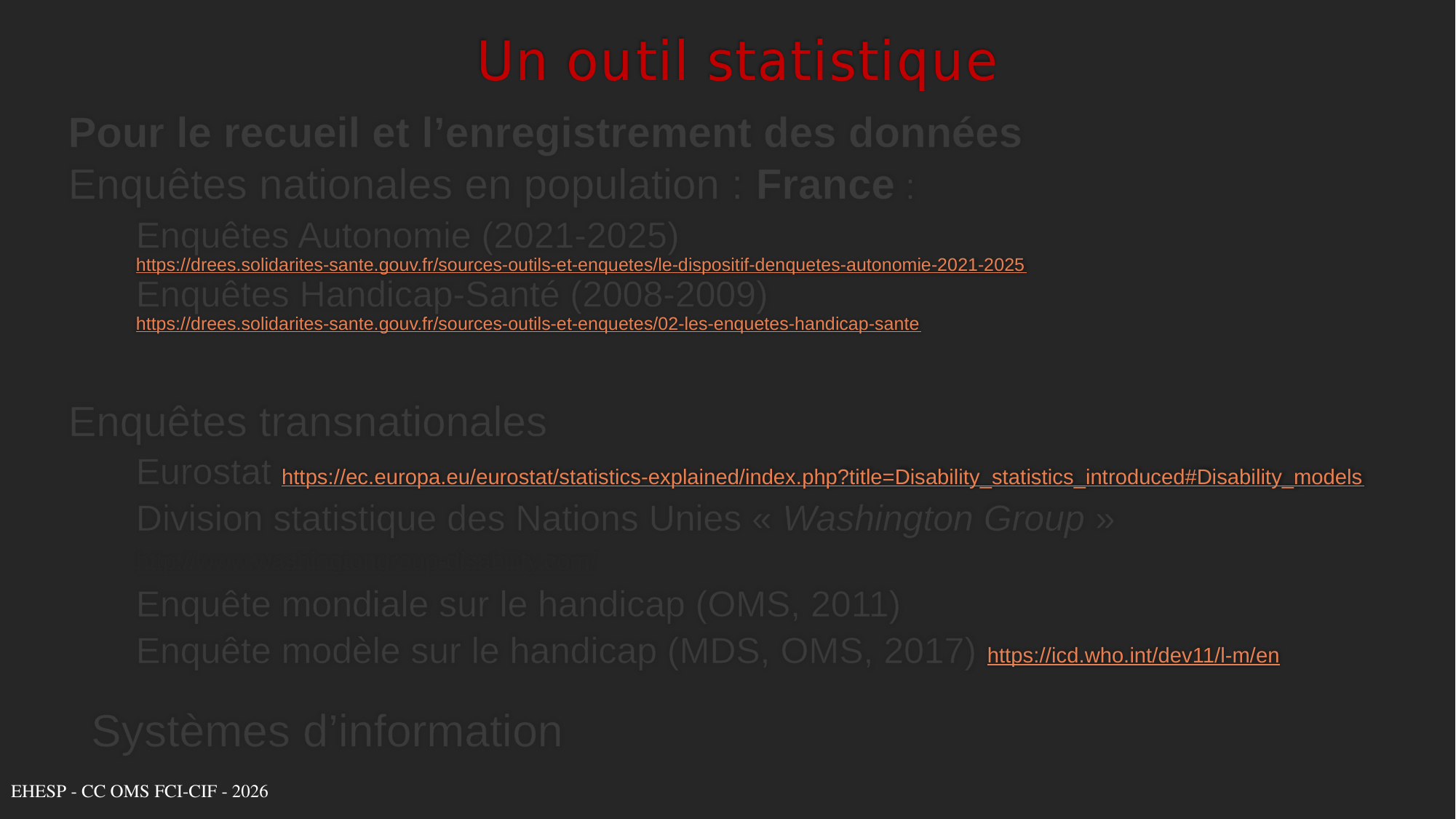

# Un outil statistique
Pour le recueil et l’enregistrement des données
Enquêtes nationales en population : France :
Enquêtes Autonomie (2021-2025) https://drees.solidarites-sante.gouv.fr/sources-outils-et-enquetes/le-dispositif-denquetes-autonomie-2021-2025
Enquêtes Handicap-Santé (2008-2009) https://drees.solidarites-sante.gouv.fr/sources-outils-et-enquetes/02-les-enquetes-handicap-sante

Enquêtes transnationales
Eurostat https://ec.europa.eu/eurostat/statistics-explained/index.php?title=Disability_statistics_introduced#Disability_models
Division statistique des Nations Unies « Washington Group » http://www.washingtongroup-disability.com/
Enquête mondiale sur le handicap (OMS, 2011)
Enquête modèle sur le handicap (MDS, OMS, 2017) https://icd.who.int/dev11/l-m/en

Systèmes d’information
EHESP - CC OMS FCI-CIF - 2026